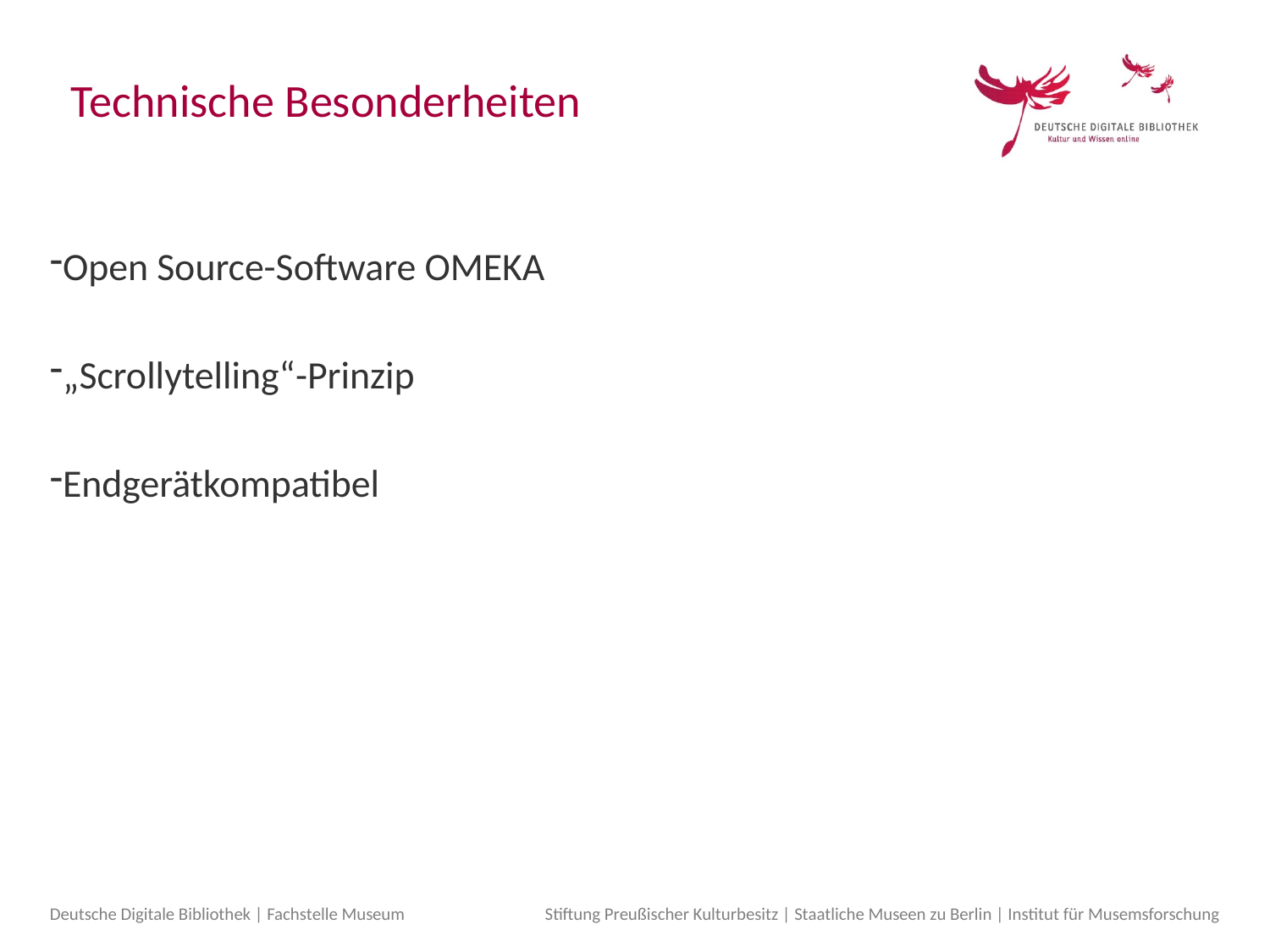

Technische Besonderheiten

Open Source-Software OMEKA

„Scrollytelling“-Prinzip

Endgerätkompatibel

Deutsche Digitale Bibliothek | Fachstelle Museum                                   Stiftung Preußischer Kulturbesitz | Staatliche Museen zu Berlin | Institut für Musemsforschung